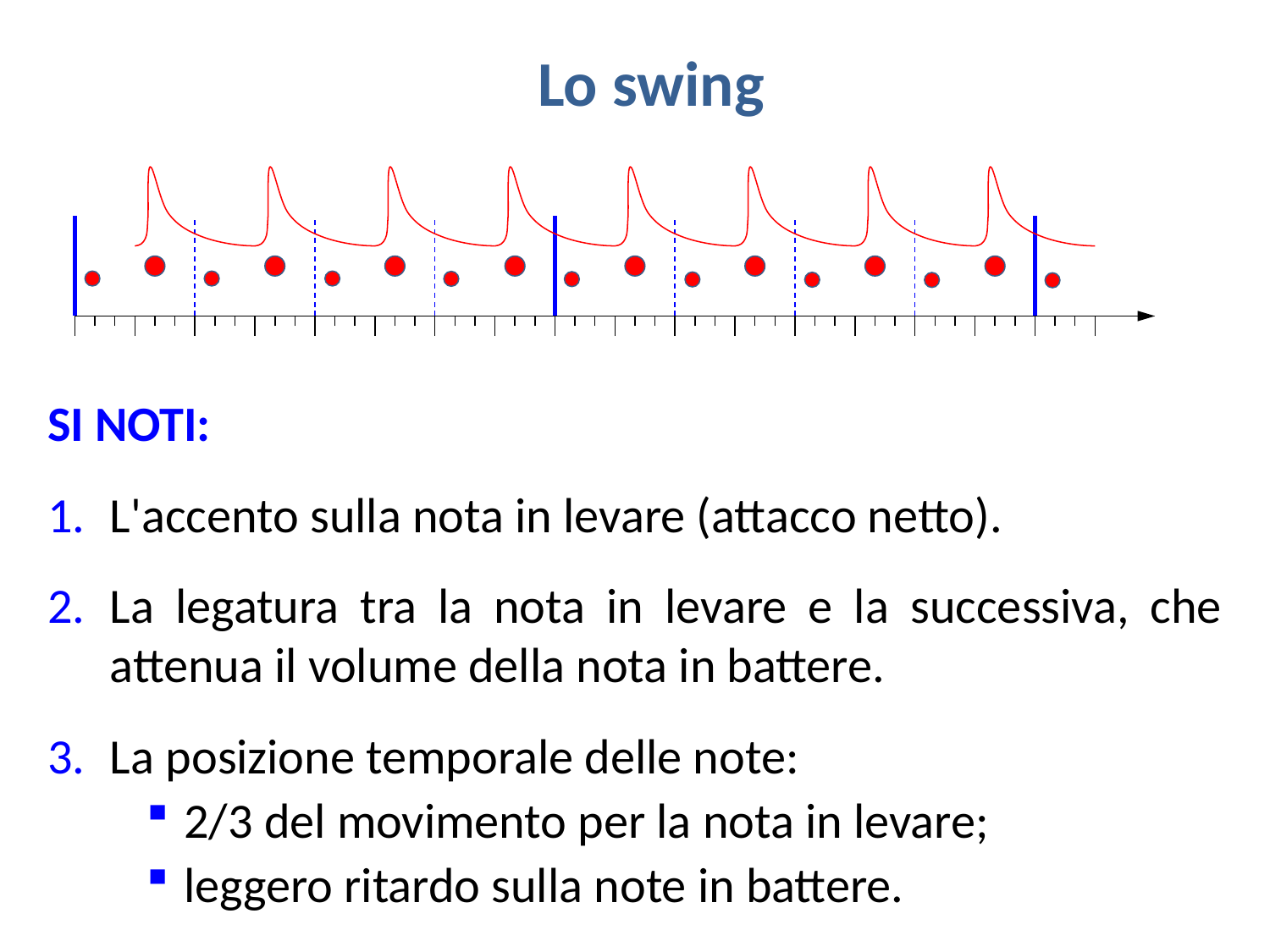

Lo swing

SI NOTI:
L'accento sulla nota in levare (attacco netto).
La legatura tra la nota in levare e la successiva, che attenua il volume della nota in battere.
La posizione temporale delle note:
2/3 del movimento per la nota in levare;
leggero ritardo sulla note in battere.